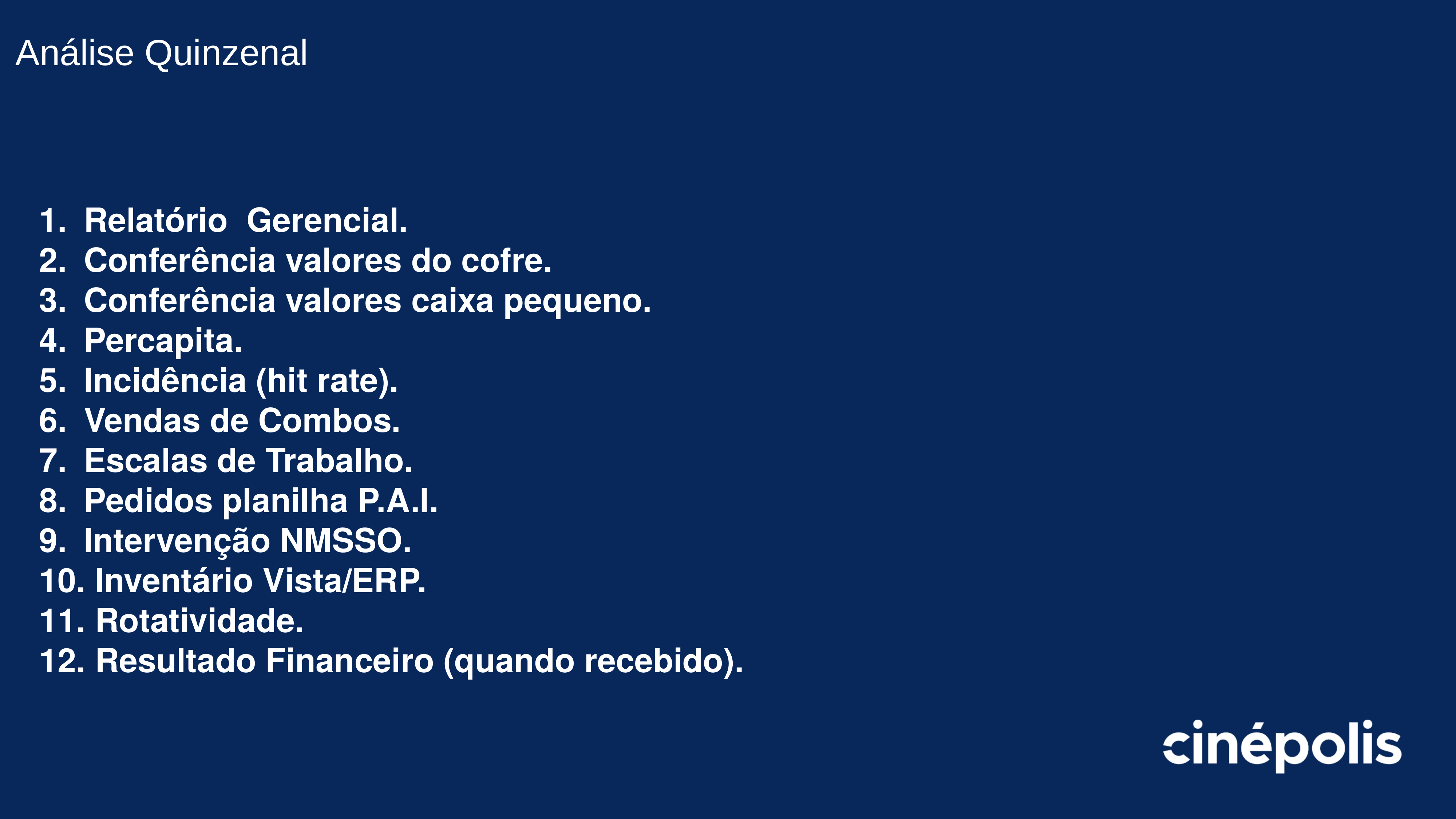

Análise Quinzenal

Relatório  Gerencial.
Conferência valores do cofre.
Conferência valores caixa pequeno.
Percapita.
Incidência (hit rate).
Vendas de Combos.
Escalas de Trabalho.
Pedidos planilha P.A.I.
Intervenção NMSSO.
 Inventário Vista/ERP.
 Rotatividade.
 Resultado Financeiro (quando recebido).